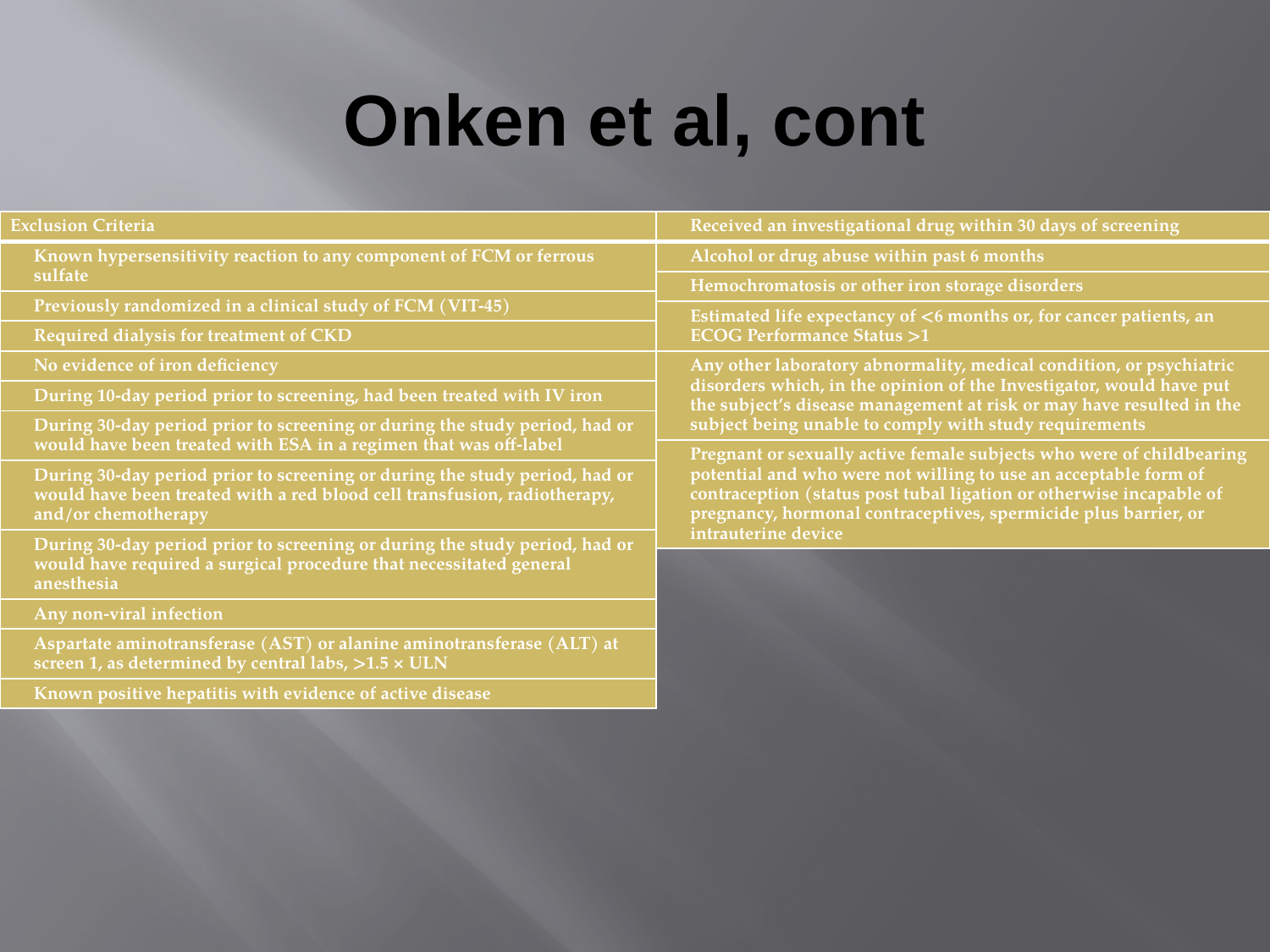

# Onken et al, cont
| Exclusion Criteria |
| --- |
| Known hypersensitivity reaction to any component of FCM or ferrous sulfate |
| Previously randomized in a clinical study of FCM (VIT-45) |
| Required dialysis for treatment of CKD |
| No evidence of iron deficiency |
| During 10-day period prior to screening, had been treated with IV iron |
| During 30-day period prior to screening or during the study period, had or would have been treated with ESA in a regimen that was off-label |
| During 30-day period prior to screening or during the study period, had or would have been treated with a red blood cell transfusion, radiotherapy, and/or chemotherapy |
| During 30-day period prior to screening or during the study period, had or would have required a surgical procedure that necessitated general anesthesia |
| Any non-viral infection |
| Aspartate aminotransferase (AST) or alanine aminotransferase (ALT) at screen 1, as determined by central labs, >1.5 × ULN |
| Known positive hepatitis with evidence of active disease |
| Received an investigational drug within 30 days of screening |
| --- |
| Alcohol or drug abuse within past 6 months |
| Hemochromatosis or other iron storage disorders |
| Estimated life expectancy of <6 months or, for cancer patients, an ECOG Performance Status >1 |
| Any other laboratory abnormality, medical condition, or psychiatric disorders which, in the opinion of the Investigator, would have put the subject’s disease management at risk or may have resulted in the subject being unable to comply with study requirements |
| Pregnant or sexually active female subjects who were of childbearing potential and who were not willing to use an acceptable form of contraception (status post tubal ligation or otherwise incapable of pregnancy, hormonal contraceptives, spermicide plus barrier, or intrauterine device |